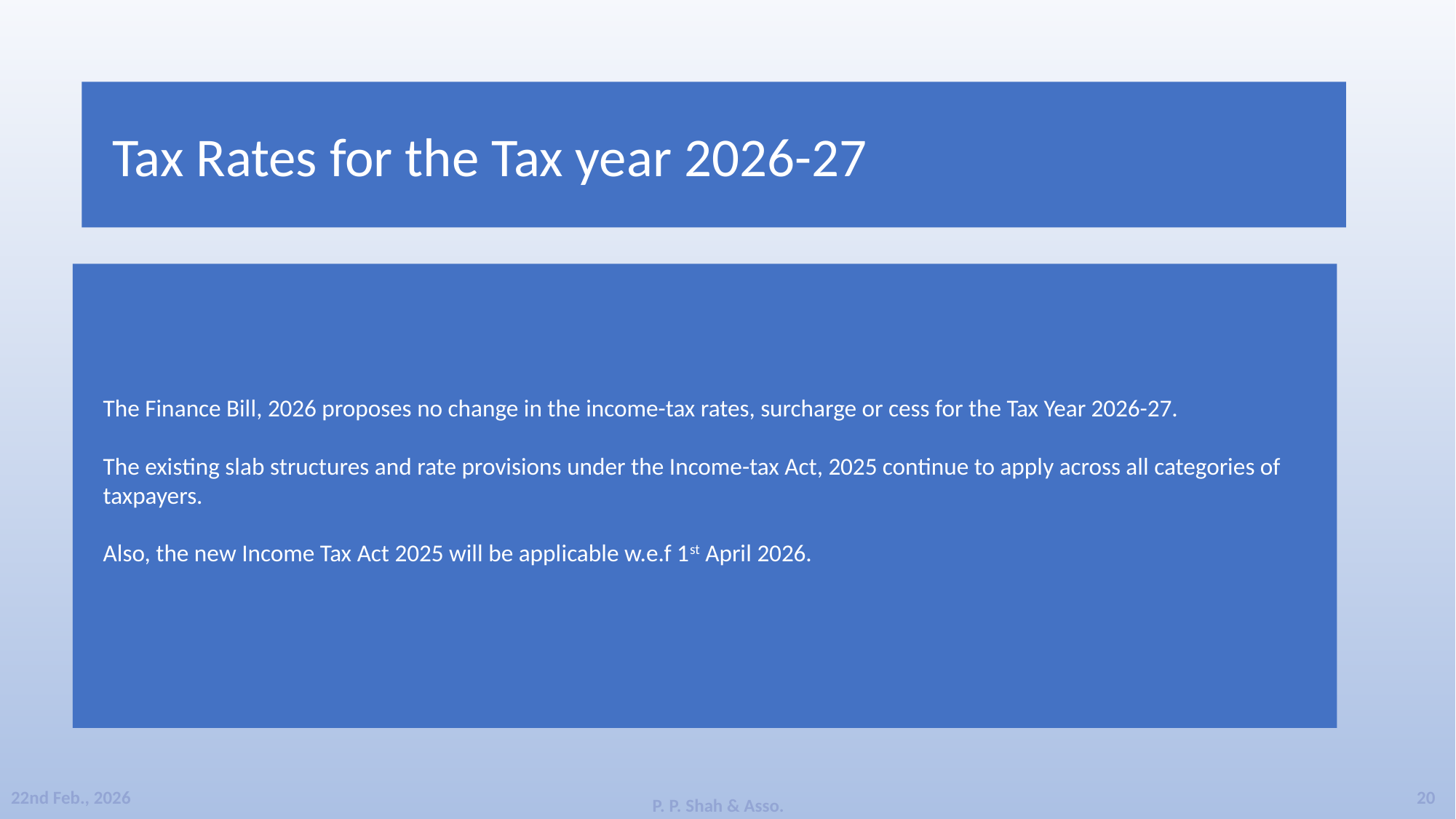

Tax Rates for the Tax year 2026-27
The Finance Bill, 2026 proposes no change in the income-tax rates, surcharge or cess for the Tax Year 2026-27.

The existing slab structures and rate provisions under the Income-tax Act, 2025 continue to apply across all categories of taxpayers.

Also, the new Income Tax Act 2025 will be applicable w.e.f 1st April 2026.

20
22nd Feb., 2026
P. P. Shah & Asso.